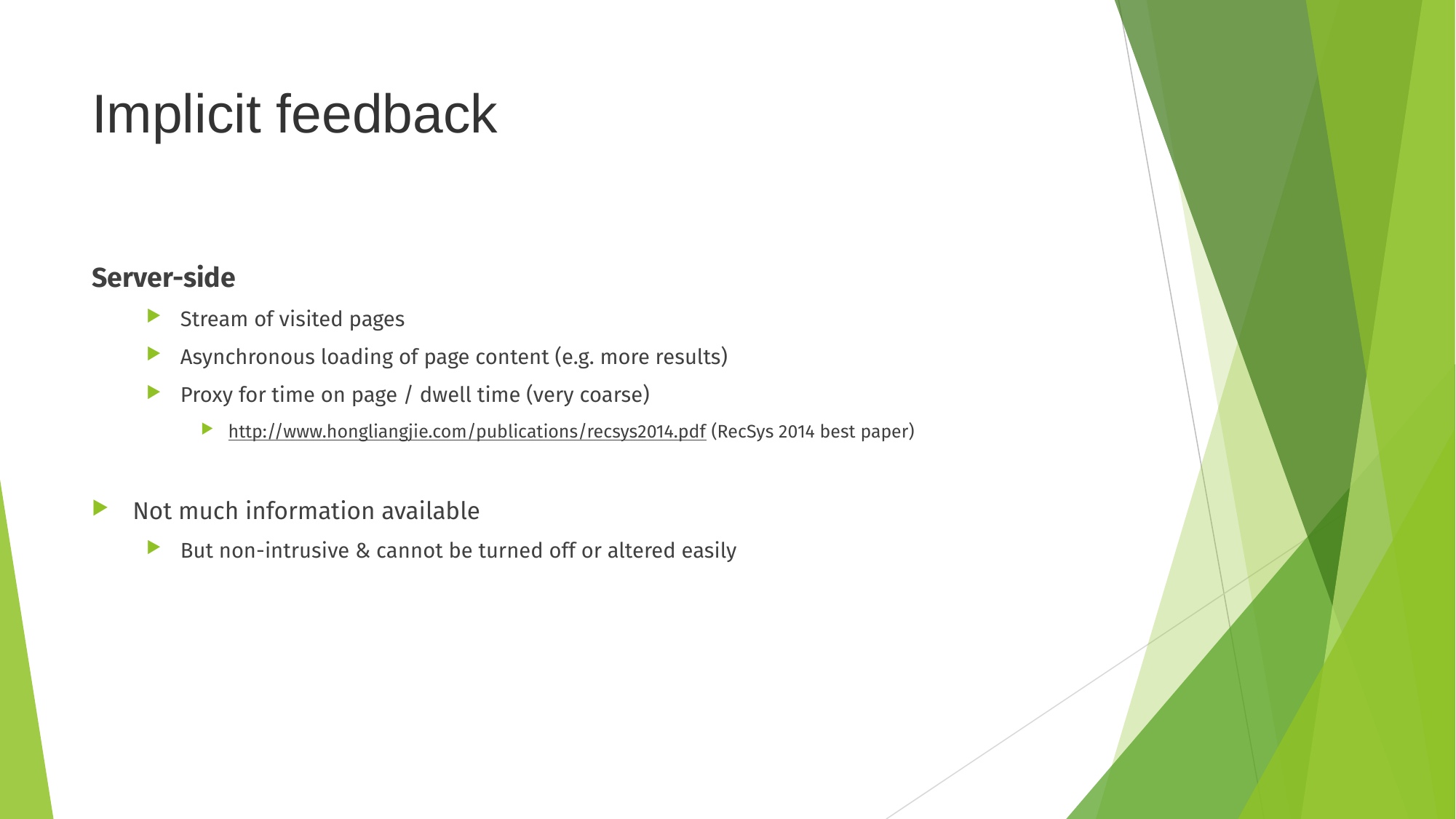

# Implicit feedback
Server-side
Stream of visited pages
Asynchronous loading of page content (e.g. more results)
Proxy for time on page / dwell time (very coarse)
http://www.hongliangjie.com/publications/recsys2014.pdf (RecSys 2014 best paper)

Not much information available
But non-intrusive & cannot be turned off or altered easily